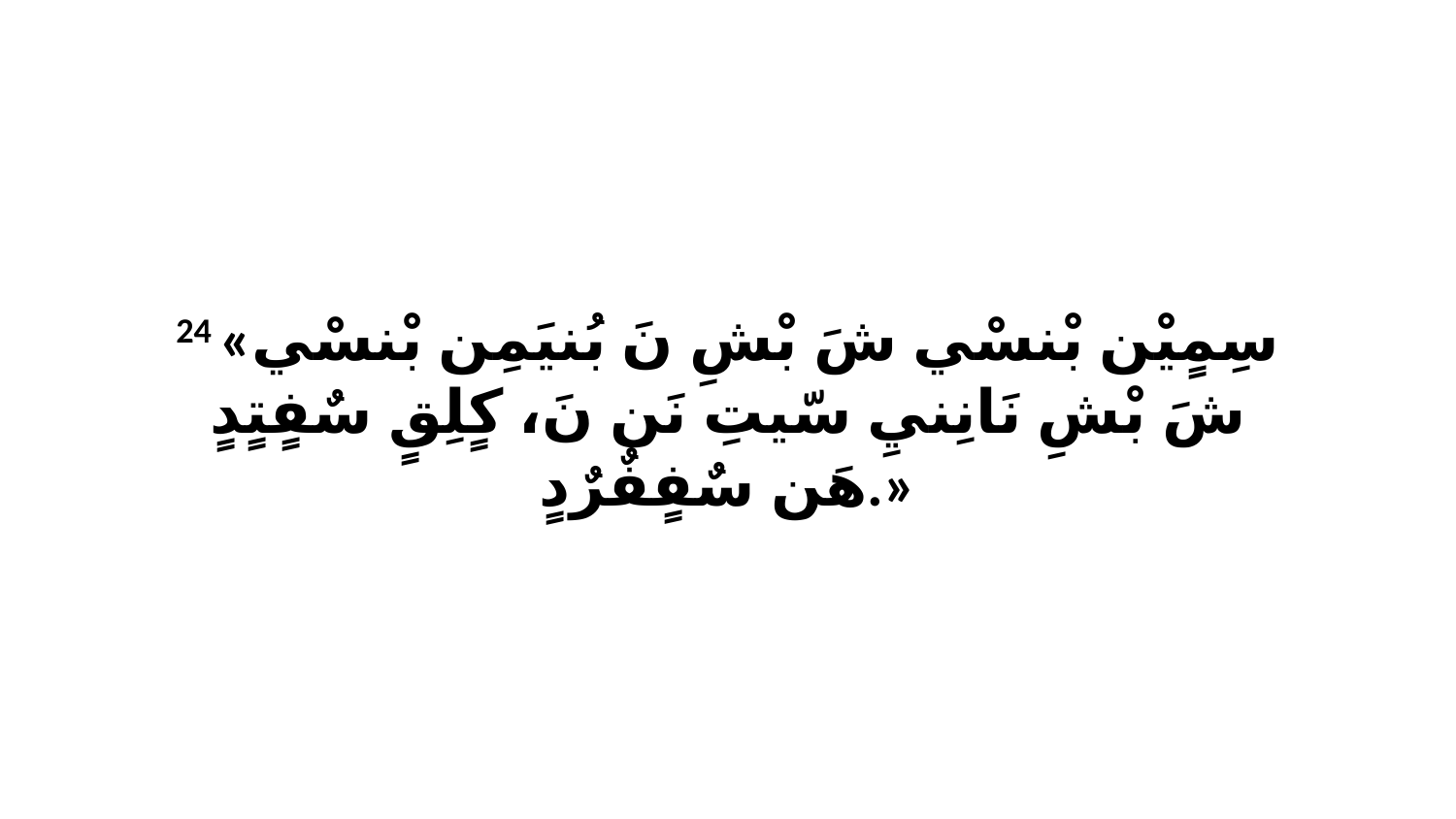

24 «سِمٍيْن بْنسْي شَ بْشِ نَ بُنيَمِن بْنسْي شَ بْشِ نَانِنيِ سّيتِ نَن نَ، كٍلِقٍ سٌفٍتٍدٍ هَن سٌفٍفٌرٌدٍ.»